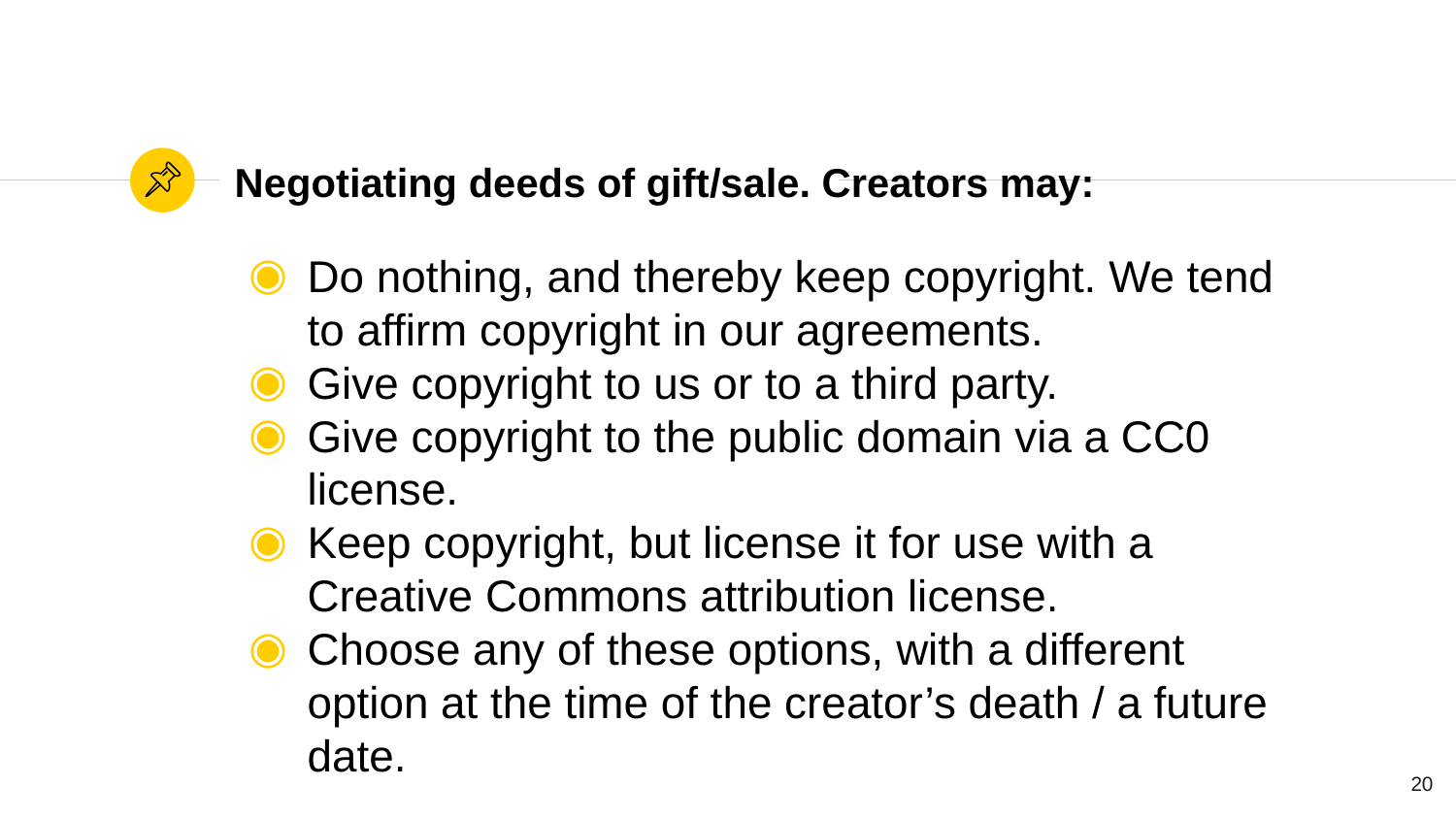

# Negotiating deeds of gift/sale. Creators may:

Do nothing, and thereby keep copyright. We tend to affirm copyright in our agreements.
Give copyright to us or to a third party.
Give copyright to the public domain via a CC0 license.
Keep copyright, but license it for use with a Creative Commons attribution license.
Choose any of these options, with a different option at the time of the creator’s death / a future date.
20